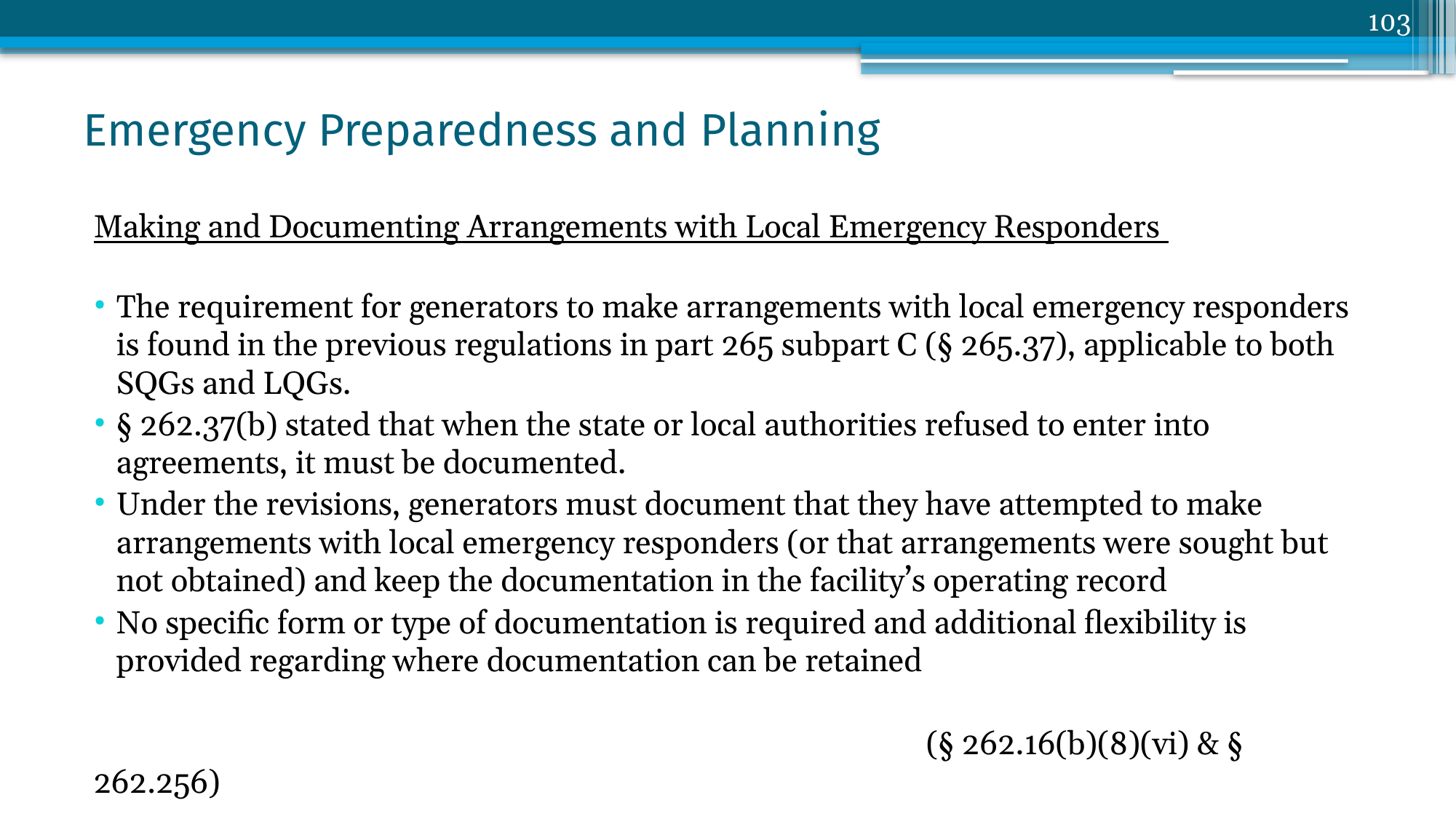

103
# Emergency Preparedness and Planning
Making and Documenting Arrangements with Local Emergency Responders
The requirement for generators to make arrangements with local emergency responders is found in the previous regulations in part 265 subpart C (§ 265.37), applicable to both SQGs and LQGs.
§ 262.37(b) stated that when the state or local authorities refused to enter into agreements, it must be documented.
Under the revisions, generators must document that they have attempted to make arrangements with local emergency responders (or that arrangements were sought but not obtained) and keep the documentation in the facility’s operating record
No specific form or type of documentation is required and additional flexibility is provided regarding where documentation can be retained

							         (§ 262.16(b)(8)(vi) & § 262.256)